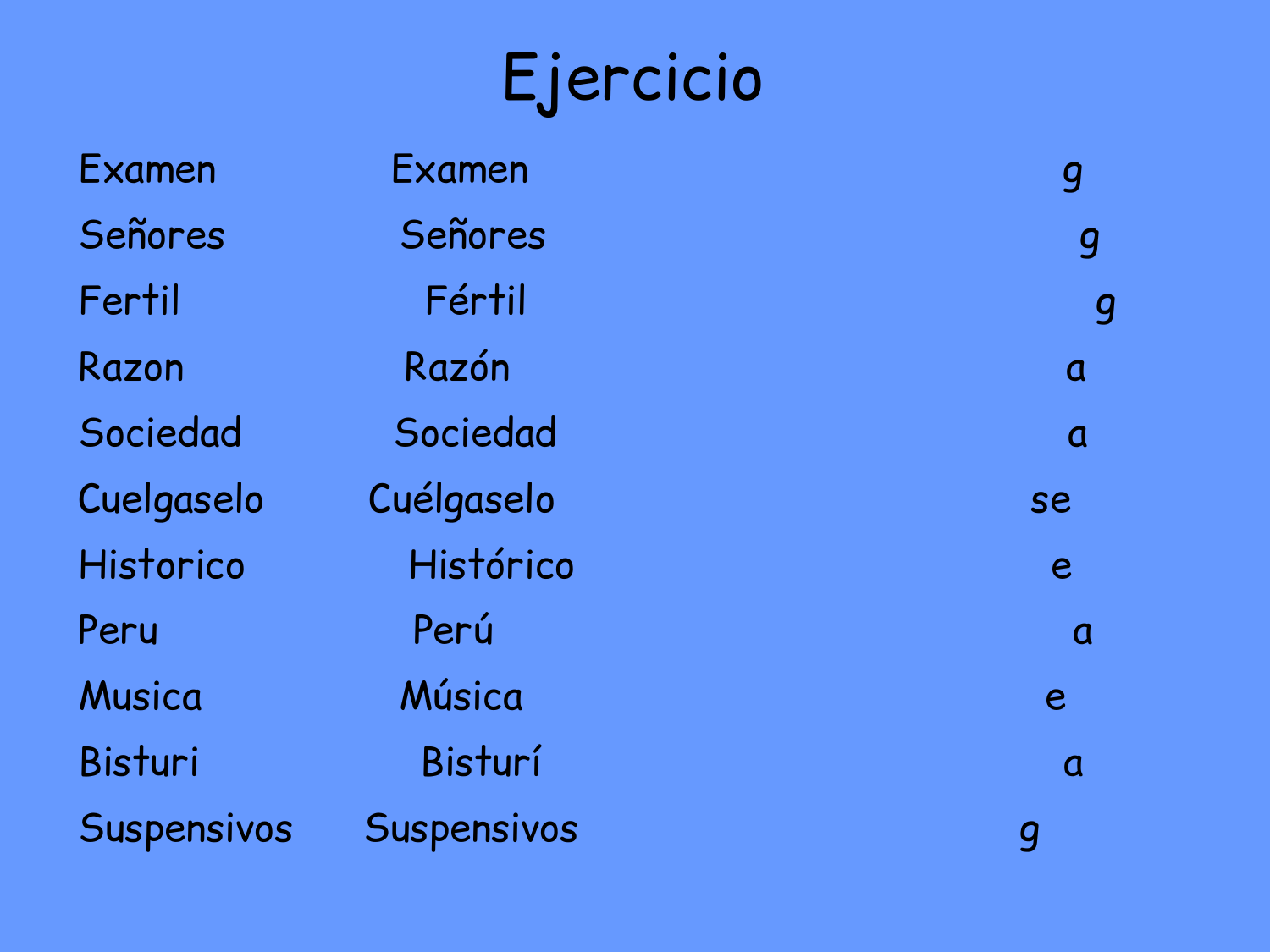

# Ejercicio
Examen               Examen                                              g
Señores               Señores                                              g
Fertil                     Fértil                                                 g
Razon                   Razón                                                a
Sociedad             Sociedad                                            a
Cuelgaselo         Cuélgaselo                                         se
Historico              Histórico                                         e
Peru                      Perú                                                  a
Musica                 Música                                             e
Bisturi                   Bisturí                                             a
Suspensivos      Suspensivos                                      g